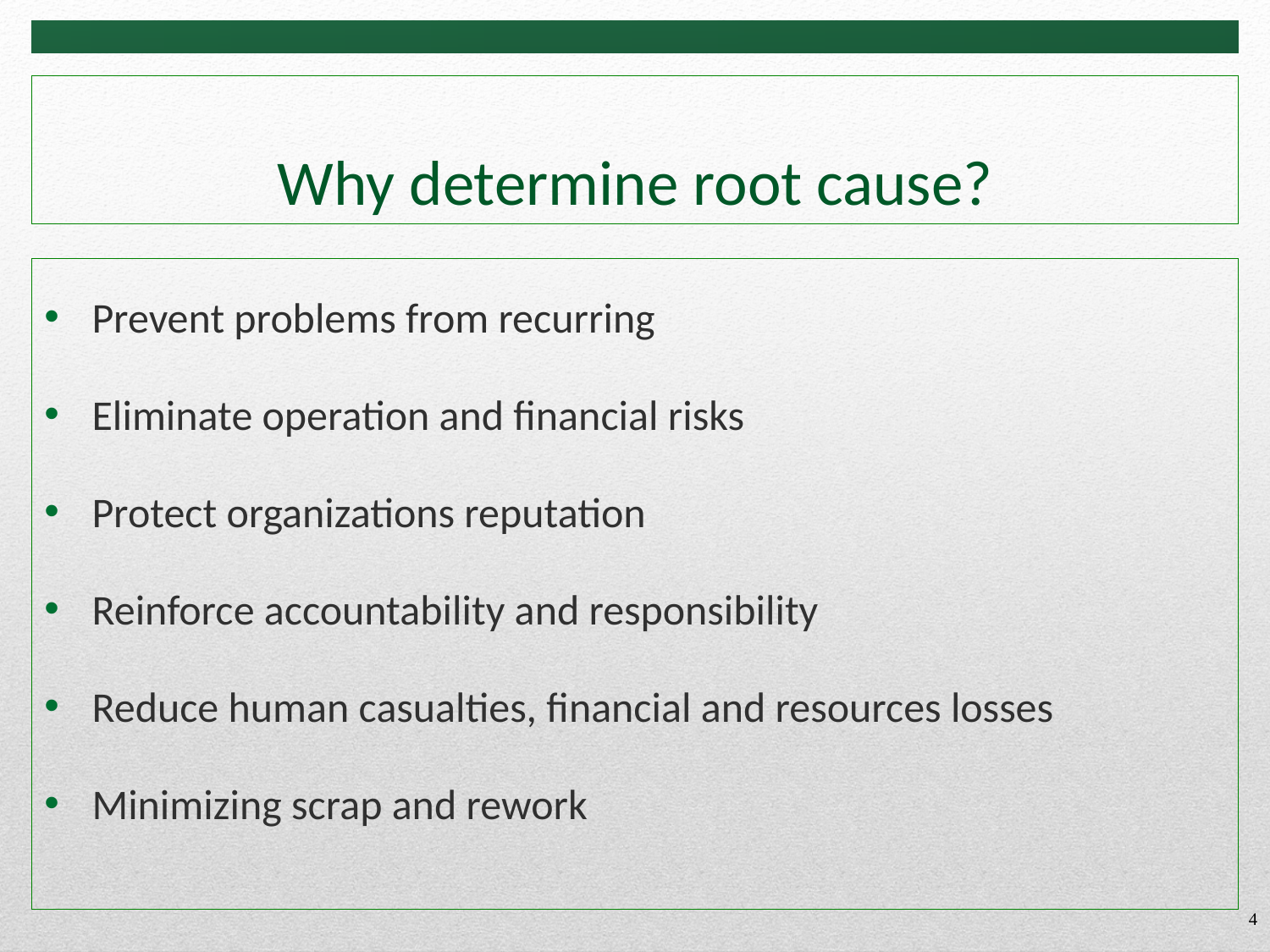

# Why determine root cause?
Prevent problems from recurring
Eliminate operation and financial risks
Protect organizations reputation
Reinforce accountability and responsibility
Reduce human casualties, financial and resources losses
Minimizing scrap and rework

4